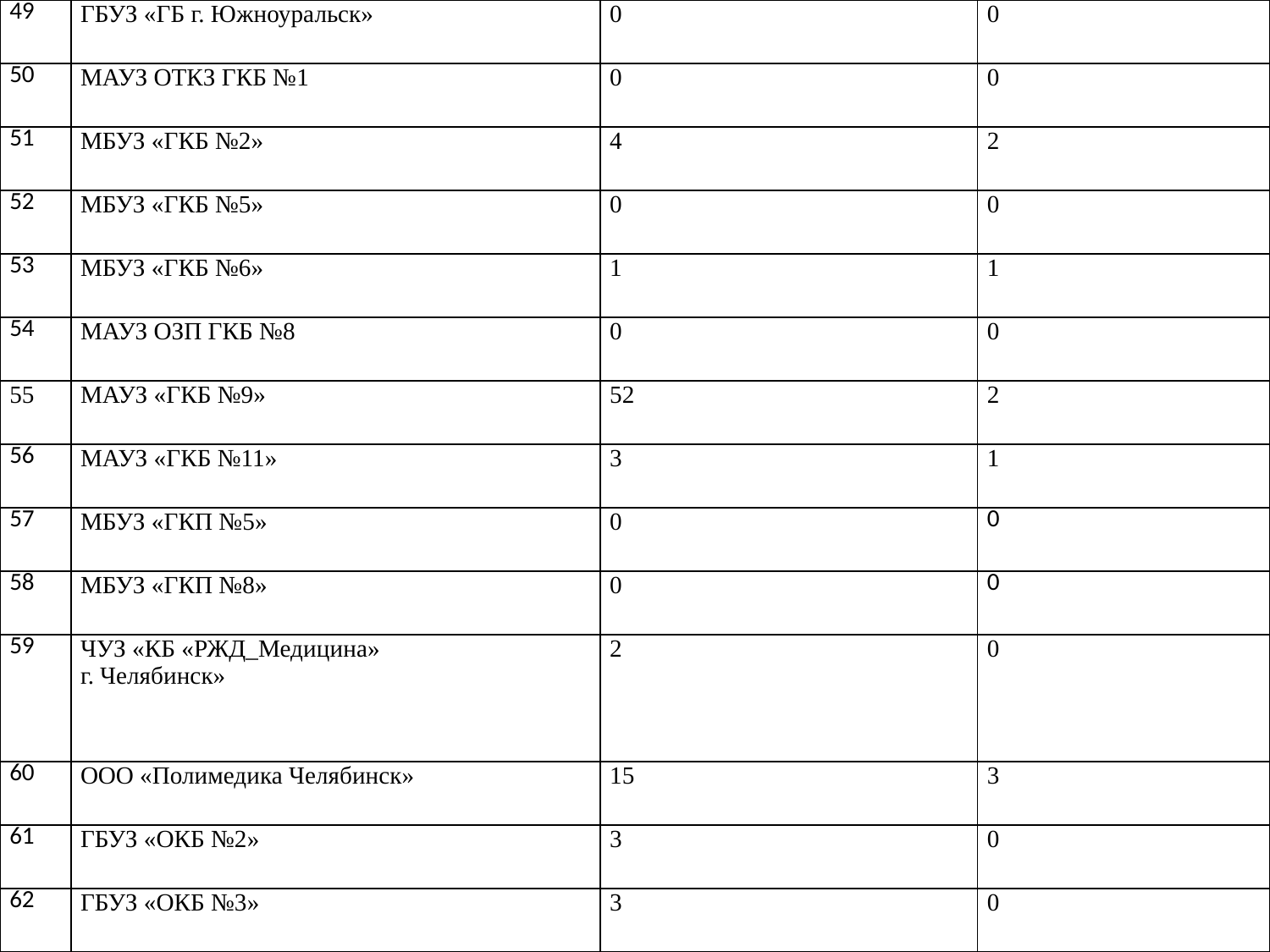

| 49 | ГБУЗ «ГБ г. Южноуральск» | 0 | 0 |
| --- | --- | --- | --- |
| 50 | МАУЗ ОТКЗ ГКБ №1 | 0 | 0 |
| 51 | МБУЗ «ГКБ №2» | 4 | 2 |
| 52 | МБУЗ «ГКБ №5» | 0 | 0 |
| 53 | МБУЗ «ГКБ №6» | 1 | 1 |
| 54 | МАУЗ ОЗП ГКБ №8 | 0 | 0 |
| 55 | МАУЗ «ГКБ №9» | 52 | 2 |
| 56 | МАУЗ «ГКБ №11» | 3 | 1 |
| 57 | МБУЗ «ГКП №5» | 0 | 0 |
| 58 | МБУЗ «ГКП №8» | 0 | 0 |
| 59 | ЧУЗ «КБ «РЖД\_Медицина» г. Челябинск» | 2 | 0 |
| 60 | ООО «Полимедика Челябинск» | 15 | 3 |
| 61 | ГБУЗ «ОКБ №2» | 3 | 0 |
| 62 | ГБУЗ «ОКБ №3» | 3 | 0 |